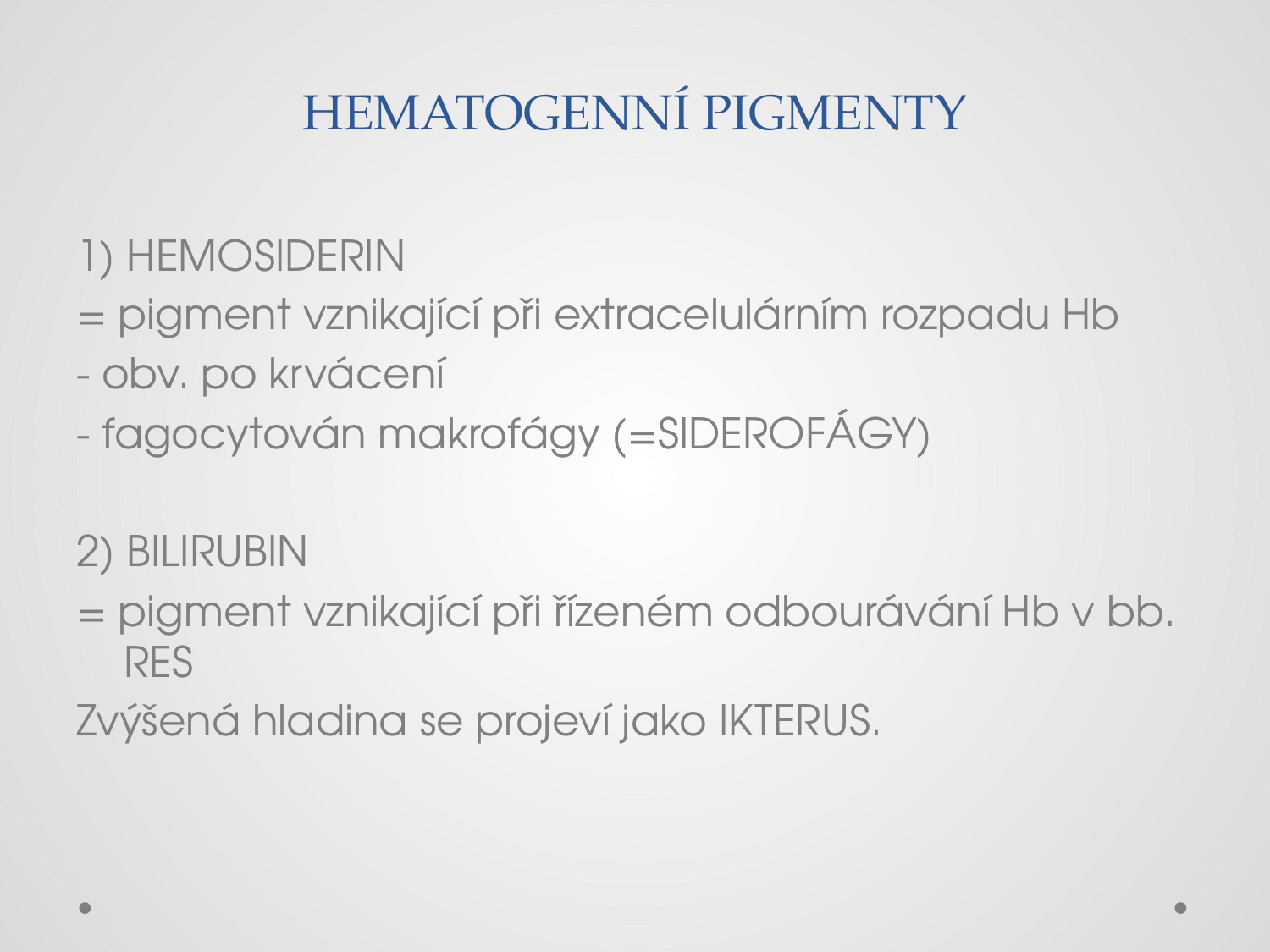

# HEMATOGENNÍ PIGMENTY
1) HEMOSIDERIN
= pigment vznikající při extracelulárním rozpadu Hb
- obv. po krvácení
- fagocytován makrofágy (=SIDEROFÁGY)

2) BILIRUBIN
= pigment vznikající při řízeném odbourávání Hb v bb. RES
Zvýšená hladina se projeví jako IKTERUS.